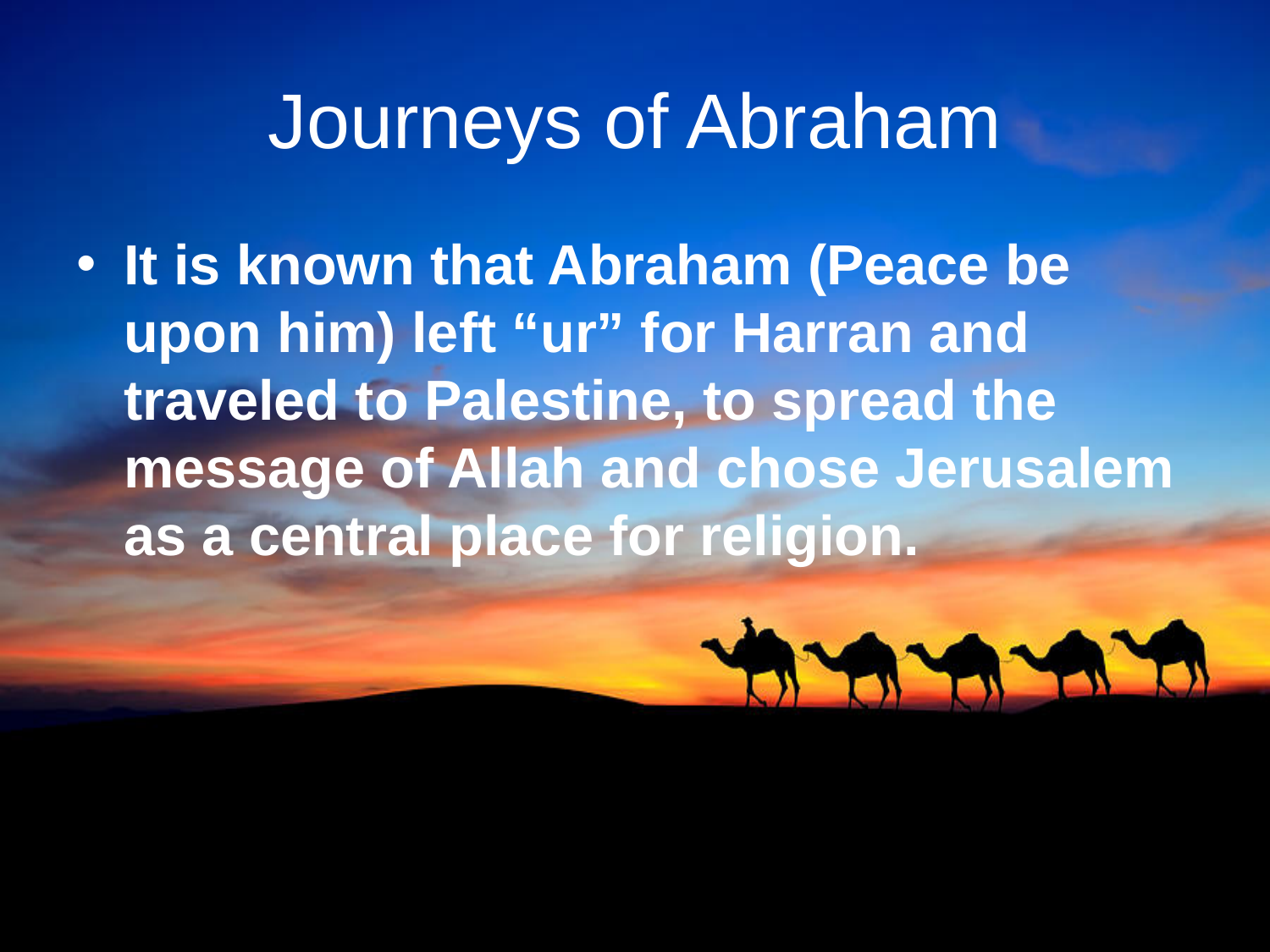

# Journeys of Abraham
It is known that Abraham (Peace be upon him) left “ur” for Harran and traveled to Palestine, to spread the message of Allah and chose Jerusalem as a central place for religion.